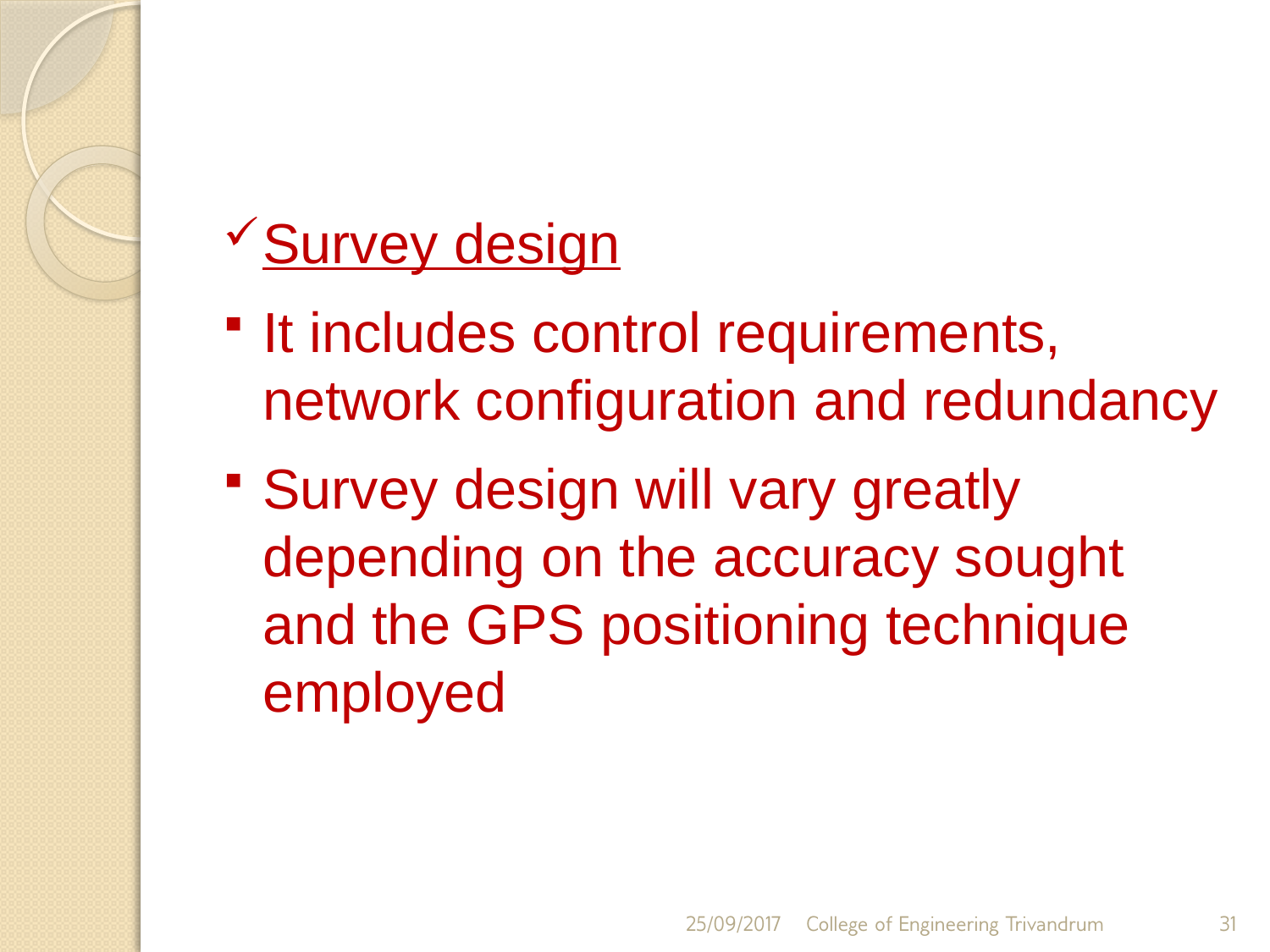

#
Survey design
It includes control requirements, network configuration and redundancy
Survey design will vary greatly depending on the accuracy sought and the GPS positioning technique employed
25/09/2017
College of Engineering Trivandrum
31